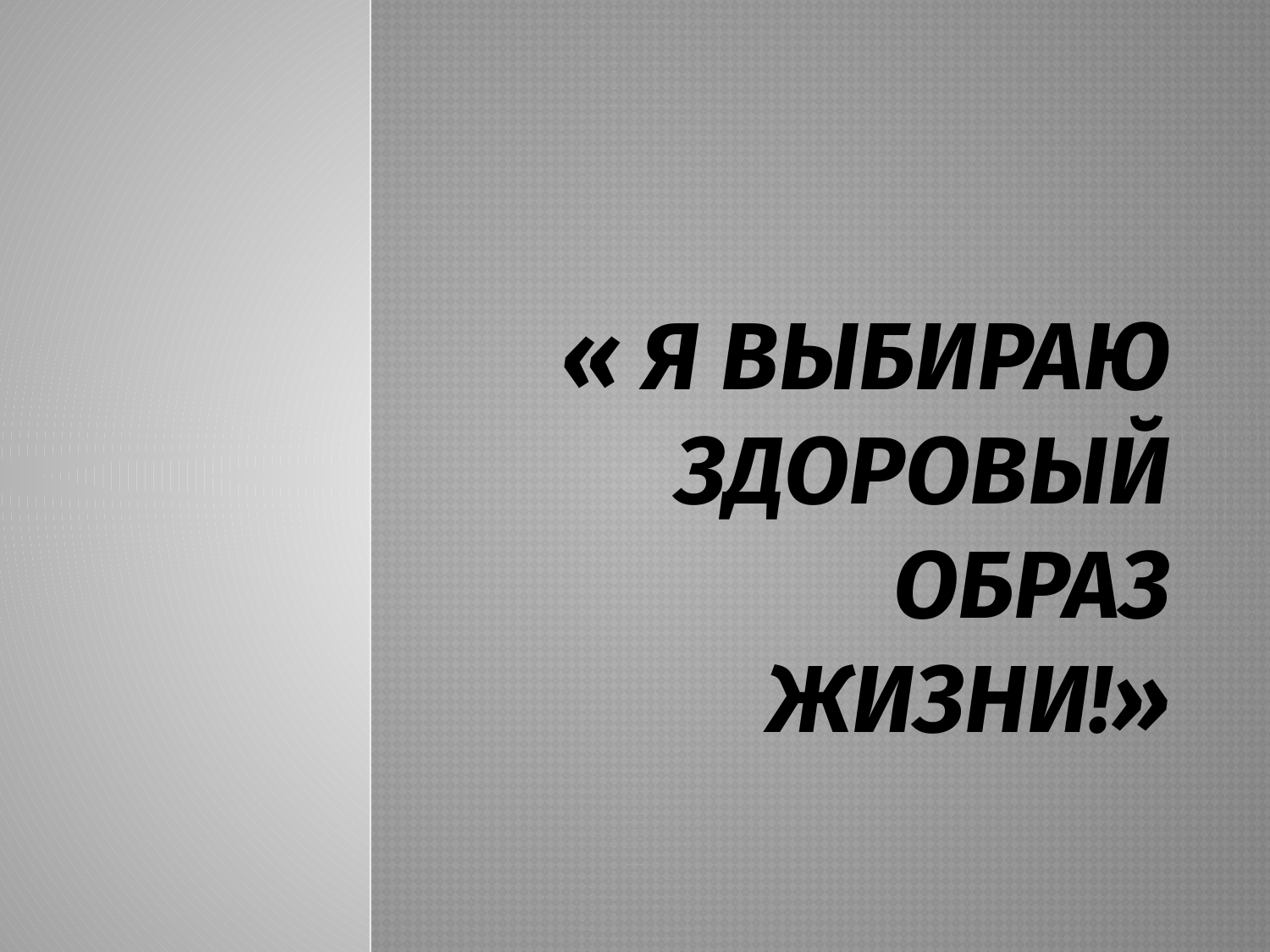

# « Я выбираю здоровый образ жизни!»